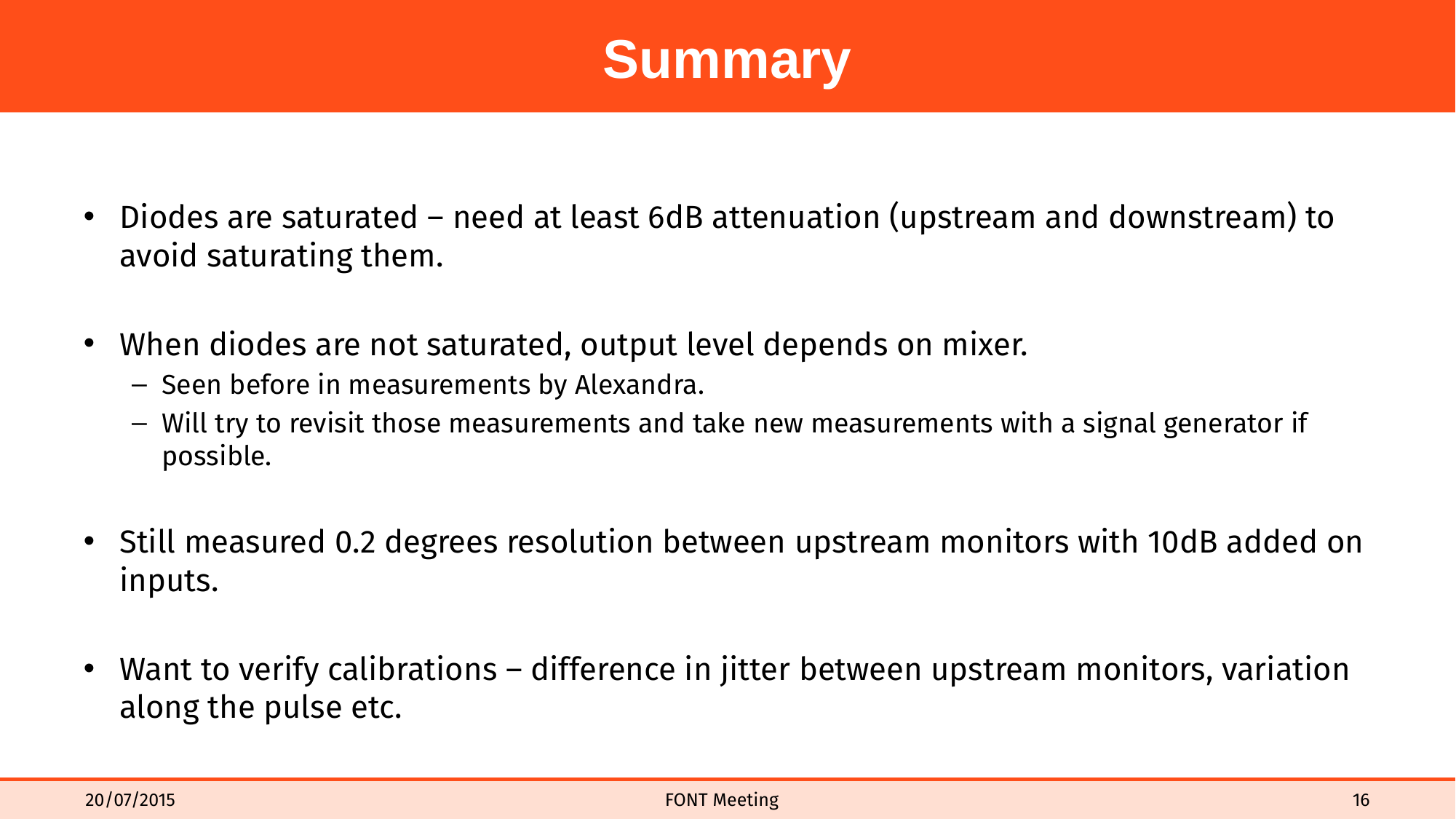

# Summary
Diodes are saturated – need at least 6dB attenuation (upstream and downstream) to avoid saturating them.

When diodes are not saturated, output level depends on mixer.
Seen before in measurements by Alexandra.
Will try to revisit those measurements and take new measurements with a signal generator if possible.

Still measured 0.2 degrees resolution between upstream monitors with 10dB added on inputs.

Want to verify calibrations – difference in jitter between upstream monitors, variation along the pulse etc.
20/07/2015
FONT Meeting
16